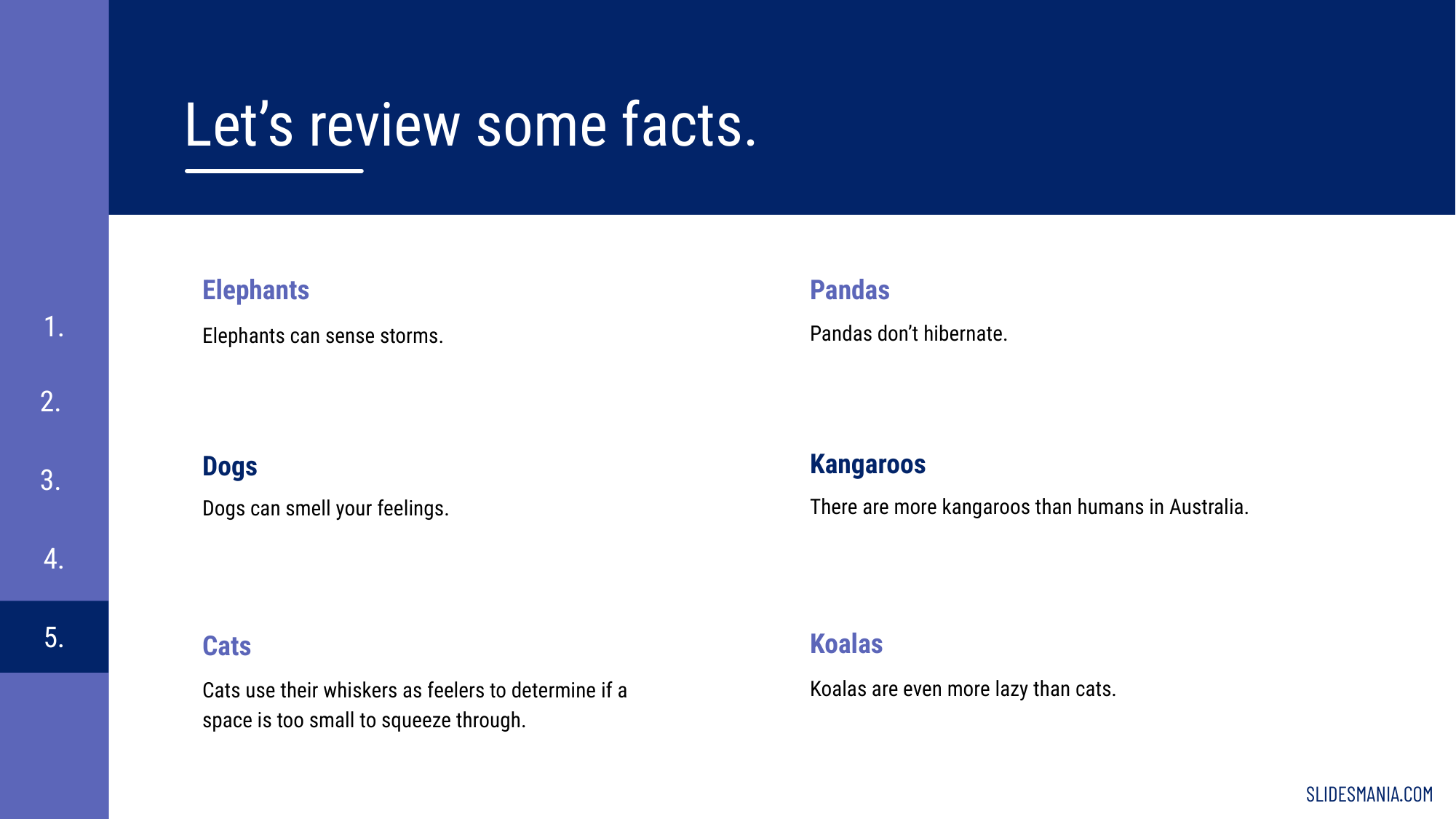

# Let’s review some facts.
Elephants
Pandas
1.
Pandas don’t hibernate.
Elephants can sense storms.

2.
Kangaroos
Dogs
3.
There are more kangaroos than humans in Australia.

Dogs can smell your feelings.
4.
5.

Koalas
Cats
Koalas are even more lazy than cats.
Cats use their whiskers as feelers to determine if a space is too small to squeeze through.
SLIDESMANIA.COM